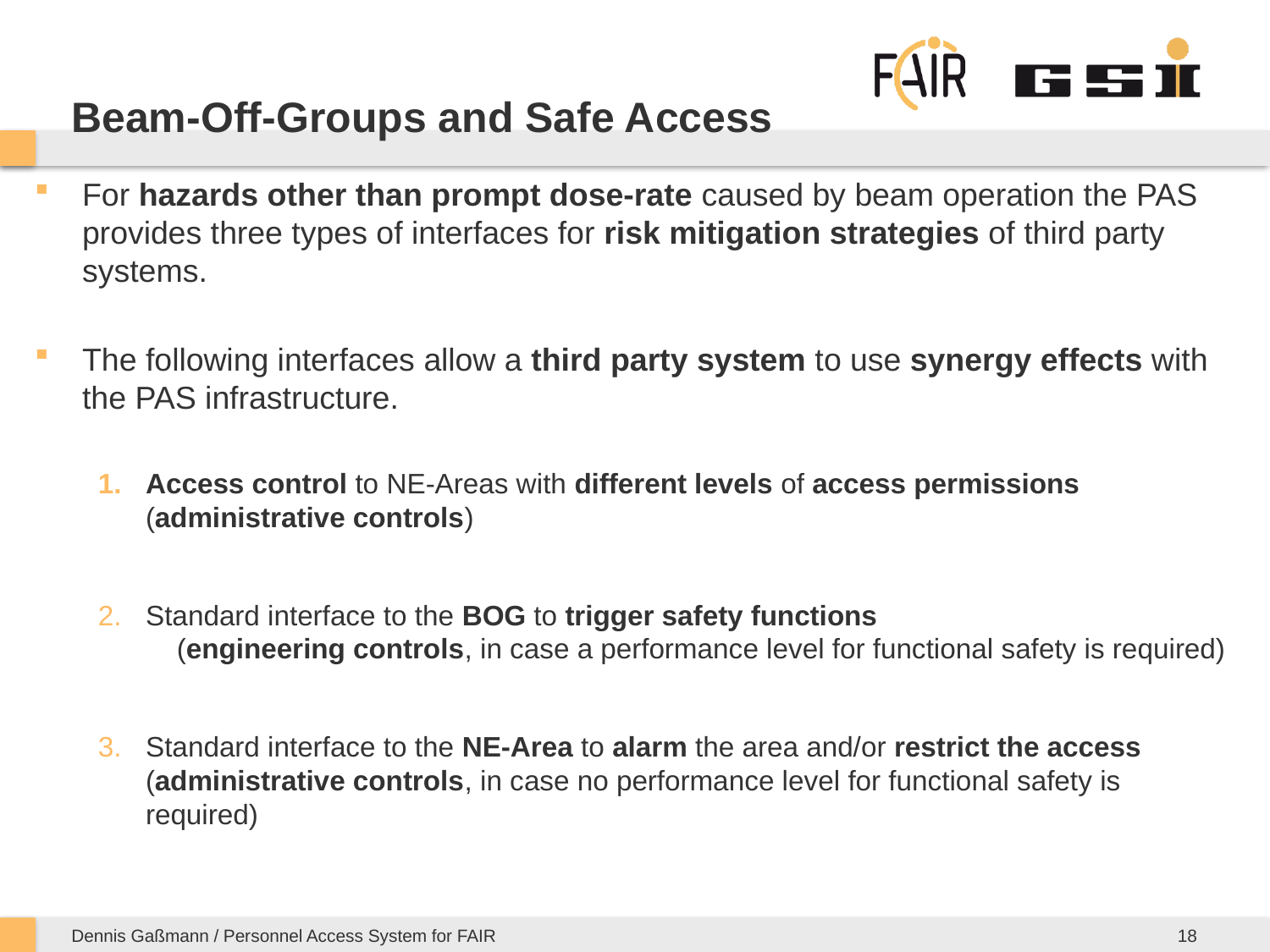

# Beam-Off-Groups and Safe Access
For hazards other than prompt dose-rate caused by beam operation the PAS provides three types of interfaces for risk mitigation strategies of third party systems.

The following interfaces allow a third party system to use synergy effects with the PAS infrastructure.

Access control to NE-Areas with different levels of access permissions (administrative controls)

Standard interface to the BOG to trigger safety functions    		              (engineering controls, in case a performance level for functional safety is required)

Standard interface to the NE-Area to alarm the area and/or restrict the access (administrative controls, in case no performance level for functional safety is required)
18
Dennis Gaßmann / Personnel Access System for FAIR